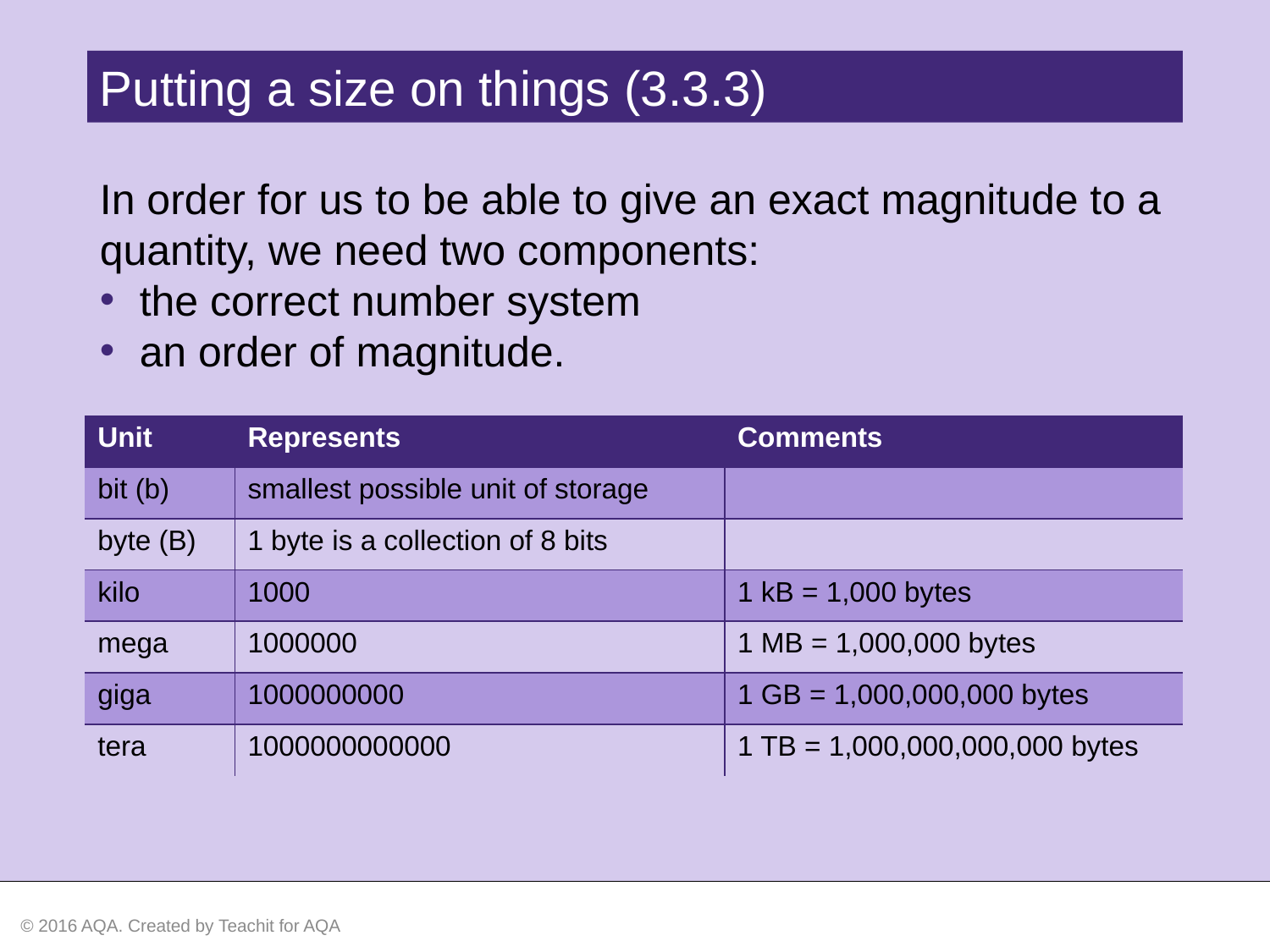

Putting a size on things (3.3.3)

In order for us to be able to give an exact magnitude to a quantity, we need two components:
the correct number system
an order of magnitude.
| Unit | Represents | Comments |
| --- | --- | --- |
| bit (b) | smallest possible unit of storage |  |
| byte (B) | 1 byte is a collection of 8 bits |  |
| kilo | 1000 | 1 kB = 1,000 bytes |
| mega | 1000000 | 1 MB = 1,000,000 bytes |
| giga | 1000000000 | 1 GB = 1,000,000,000 bytes |
| tera | 1000000000000 | 1 TB = 1,000,000,000,000 bytes |